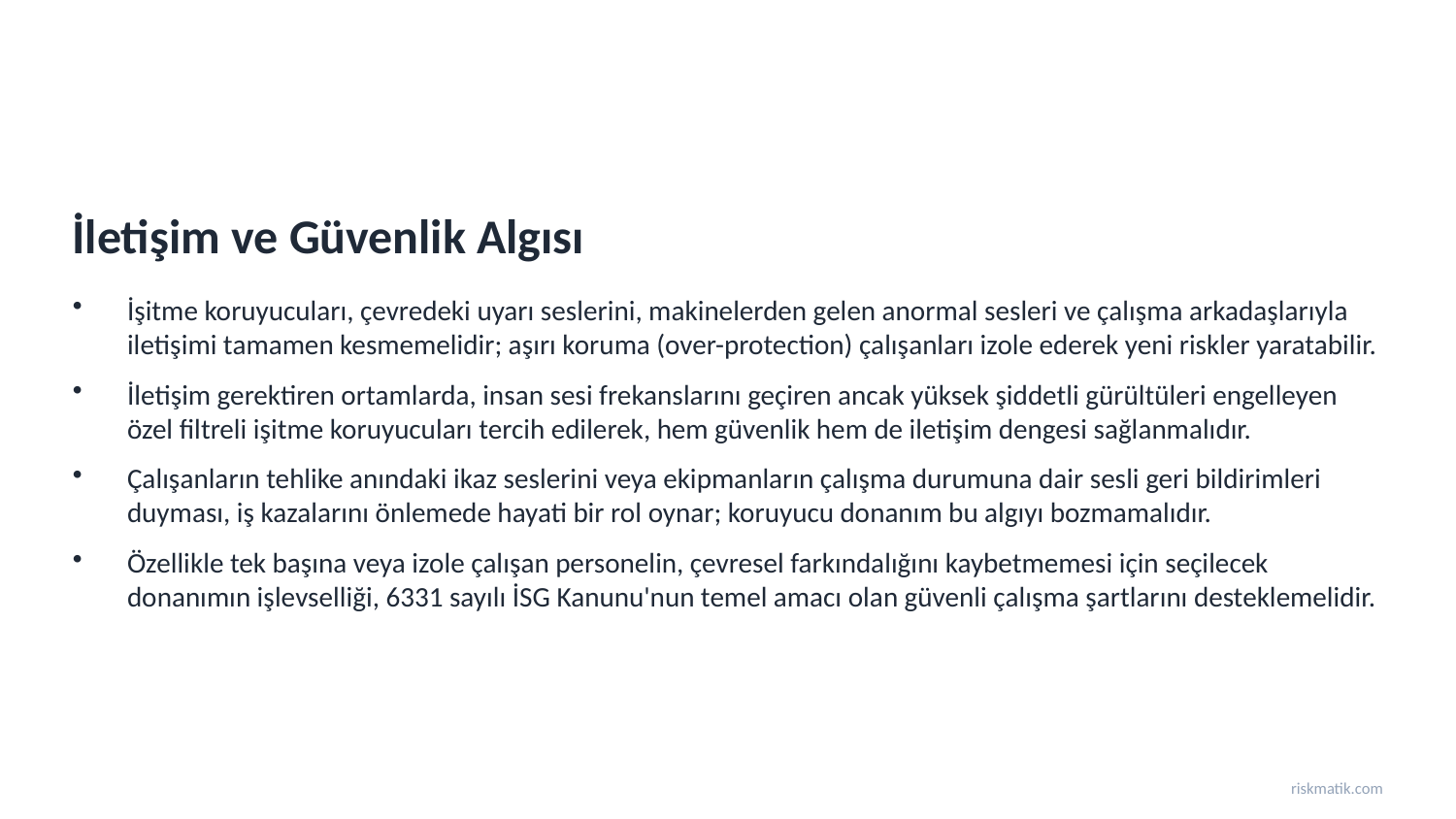

İletişim ve Güvenlik Algısı
İşitme koruyucuları, çevredeki uyarı seslerini, makinelerden gelen anormal sesleri ve çalışma arkadaşlarıyla iletişimi tamamen kesmemelidir; aşırı koruma (over-protection) çalışanları izole ederek yeni riskler yaratabilir.
İletişim gerektiren ortamlarda, insan sesi frekanslarını geçiren ancak yüksek şiddetli gürültüleri engelleyen özel filtreli işitme koruyucuları tercih edilerek, hem güvenlik hem de iletişim dengesi sağlanmalıdır.
Çalışanların tehlike anındaki ikaz seslerini veya ekipmanların çalışma durumuna dair sesli geri bildirimleri duyması, iş kazalarını önlemede hayati bir rol oynar; koruyucu donanım bu algıyı bozmamalıdır.
Özellikle tek başına veya izole çalışan personelin, çevresel farkındalığını kaybetmemesi için seçilecek donanımın işlevselliği, 6331 sayılı İSG Kanunu'nun temel amacı olan güvenli çalışma şartlarını desteklemelidir.
riskmatik.com